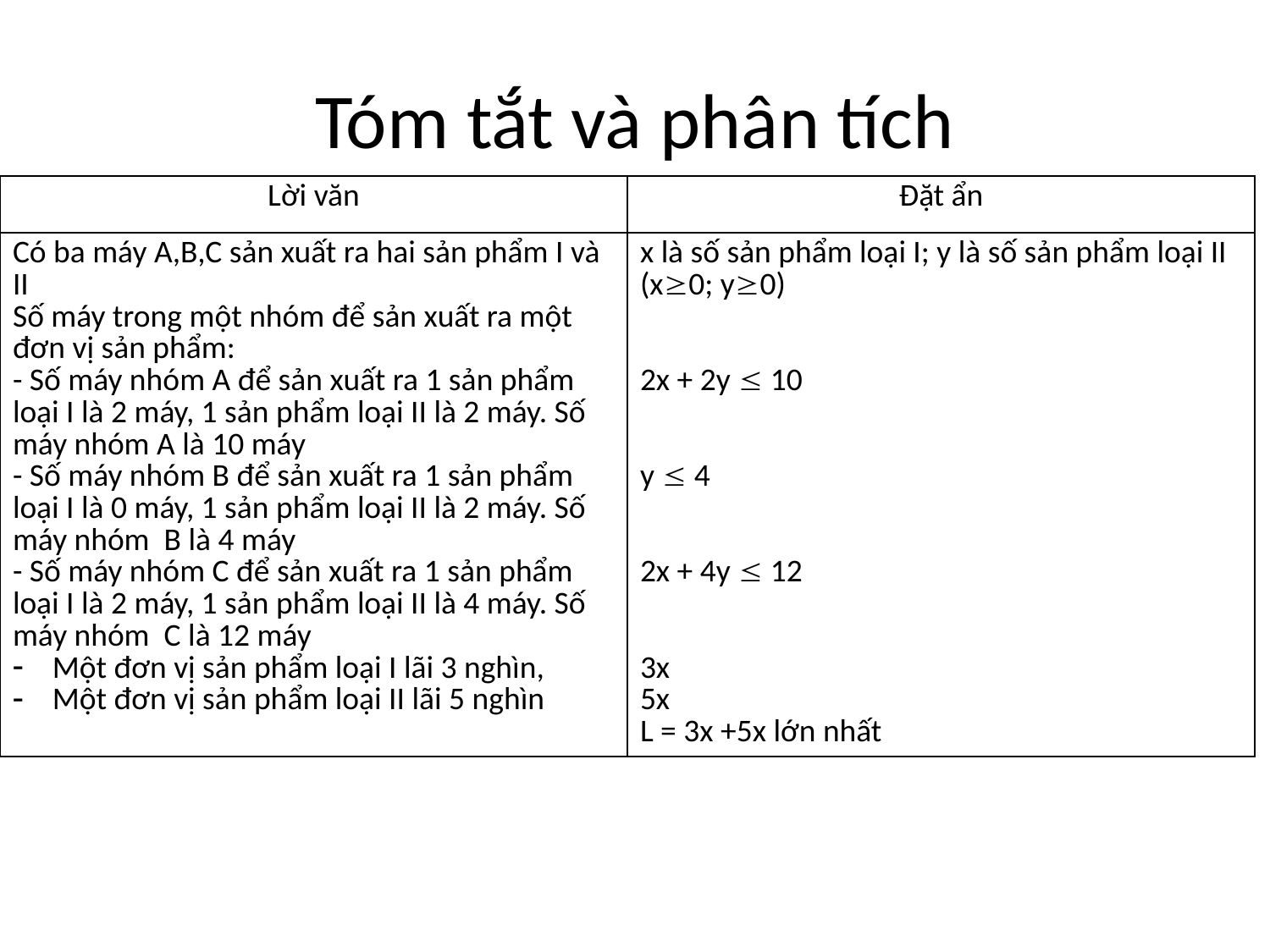

# Tóm tắt và phân tích
| Lời văn | Đặt ẩn |
| --- | --- |
| Có ba máy A,B,C sản xuất ra hai sản phẩm I và II Số máy trong một nhóm để sản xuất ra một đơn vị sản phẩm: - Số máy nhóm A để sản xuất ra 1 sản phẩm loại I là 2 máy, 1 sản phẩm loại II là 2 máy. Số máy nhóm A là 10 máy - Số máy nhóm B để sản xuất ra 1 sản phẩm loại I là 0 máy, 1 sản phẩm loại II là 2 máy. Số máy nhóm B là 4 máy - Số máy nhóm C để sản xuất ra 1 sản phẩm loại I là 2 máy, 1 sản phẩm loại II là 4 máy. Số máy nhóm C là 12 máy Một đơn vị sản phẩm loại I lãi 3 nghìn, Một đơn vị sản phẩm loại II lãi 5 nghìn | x là số sản phẩm loại I; y là số sản phẩm loại II (x≥0; y≥0) 2x + 2y ≤ 10 y ≤ 4 2x + 4y ≤ 12 3x 5x L = 3x +5x lớn nhất |